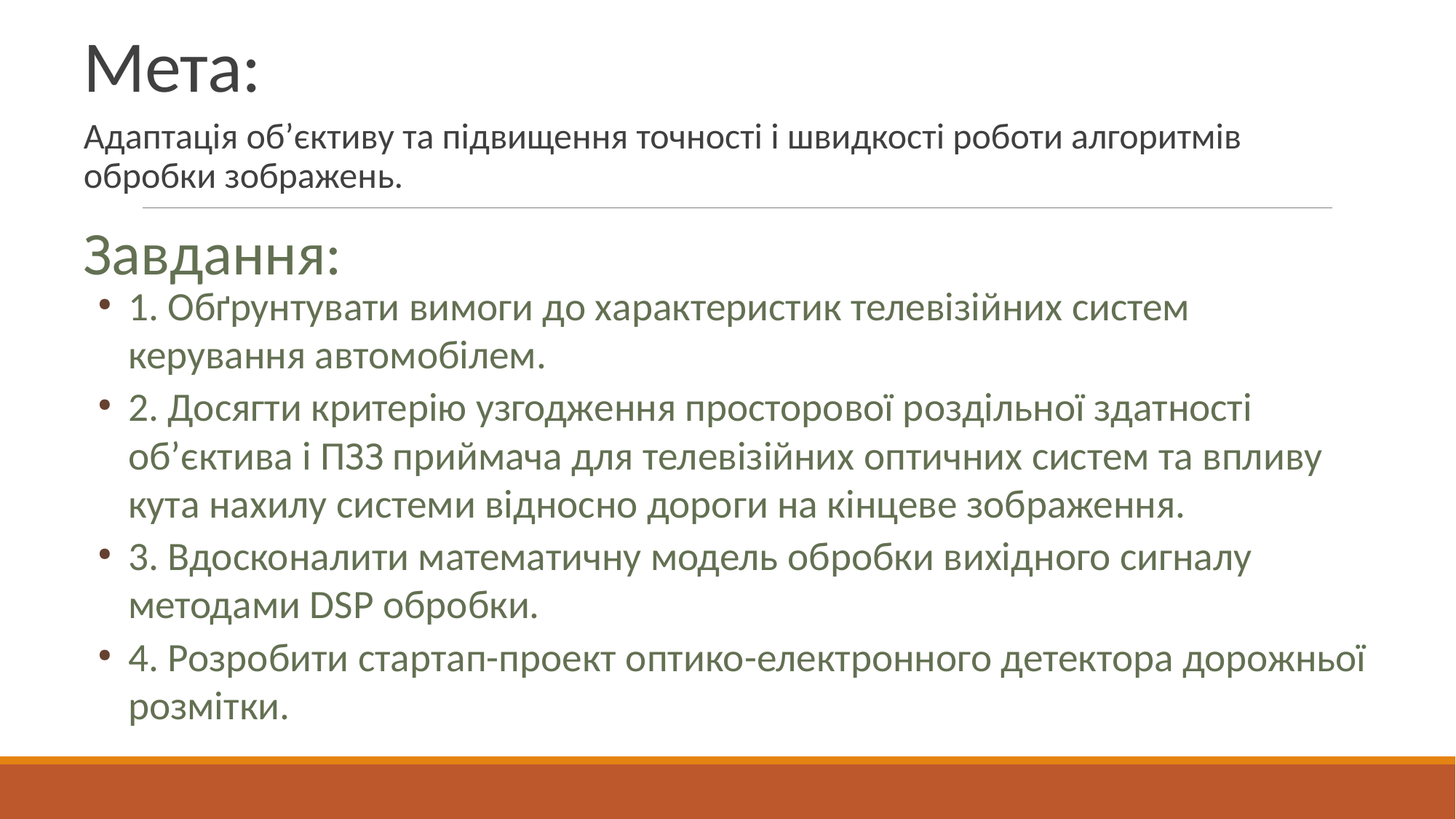

# Мета:
3
Адаптація об’єктиву та підвищення точності і швидкості роботи алгоритмів обробки зображень.
Завдання:
1. Обґрунтувати вимоги до характеристик телевізійних систем керування автомобілем.
2. Досягти критерію узгодження просторової роздільної здатності об’єктива і ПЗЗ приймача для телевізійних оптичних систем та впливу кута нахилу системи відносно дороги на кінцеве зображення.
3. Вдосконалити математичну модель обробки вихідного сигналу методами DSP обробки.
4. Розробити стартап-проект оптико-електронного детектора дорожньої розмітки.